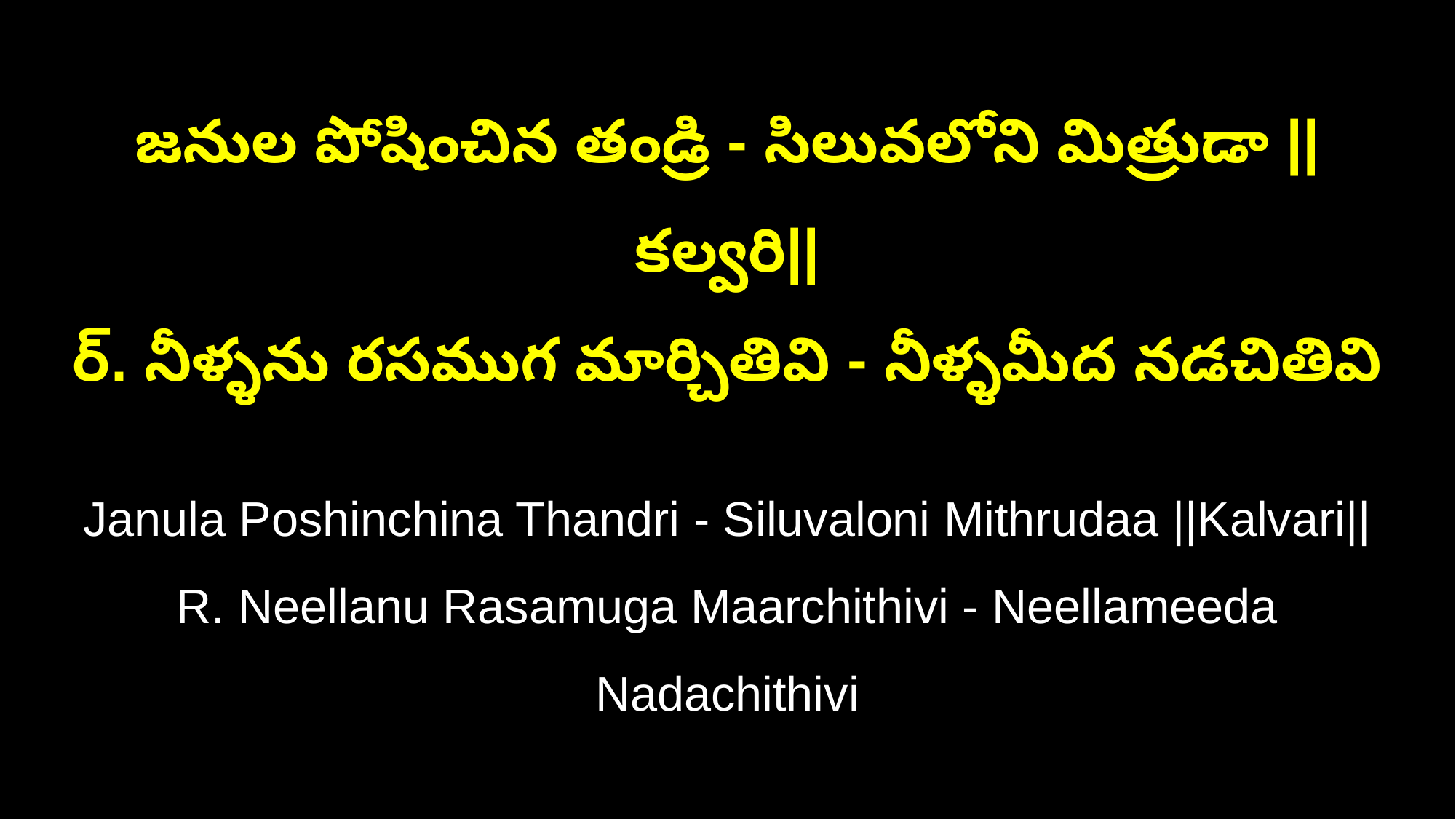

జనుల పోషించిన తండ్రి - సిలువలోని మిత్రుడా ||కల్వరి||
ర్. నీళ్ళను రసముగ మార్చితివి - నీళ్ళమీద నడచితివి
Janula Poshinchina Thandri - Siluvaloni Mithrudaa ||Kalvari||
R. Neellanu Rasamuga Maarchithivi - Neellameeda Nadachithivi